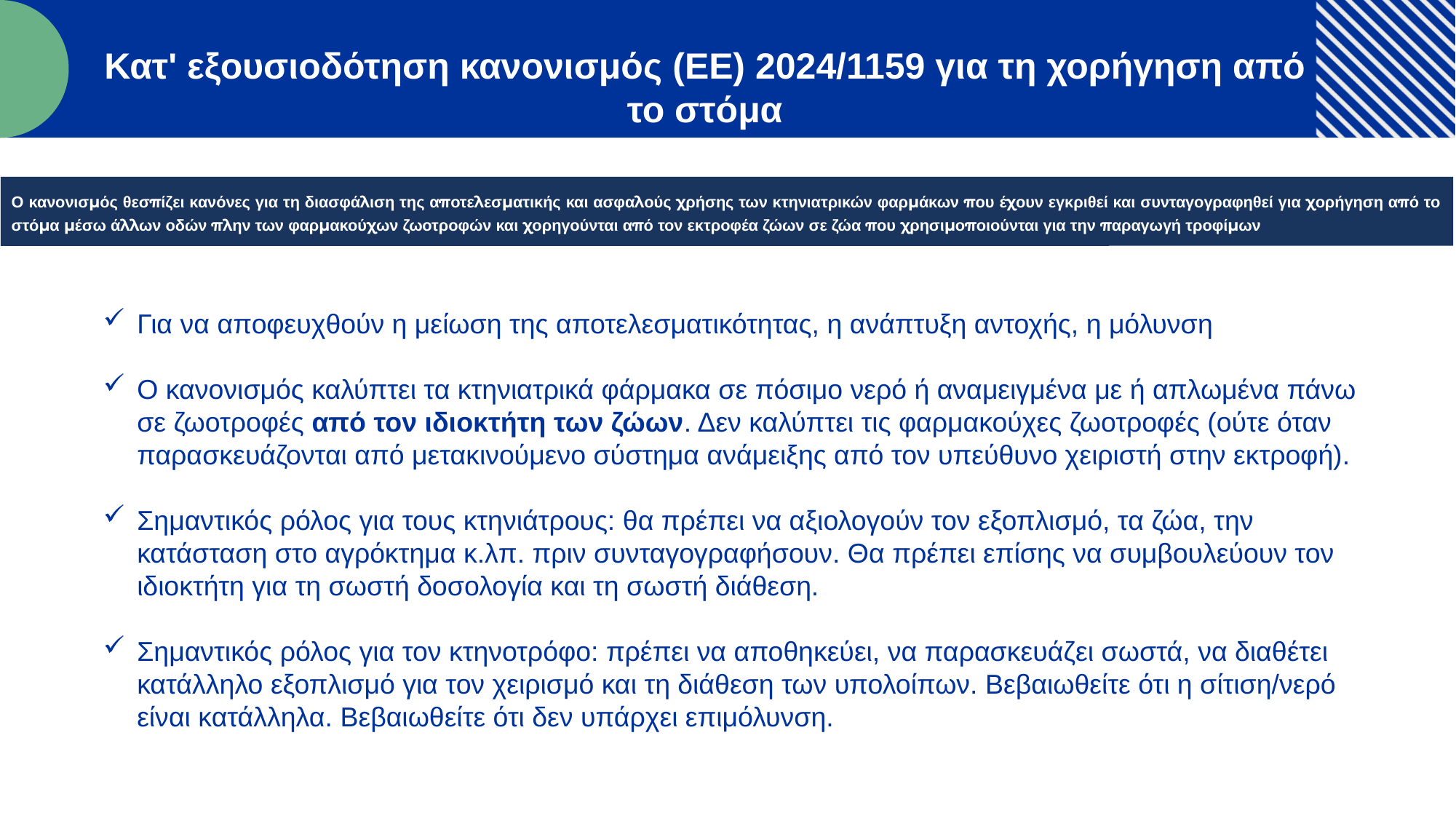

Κατ' εξουσιοδότηση κανονισμός (ΕΕ) 2024/1159 για τη χορήγηση από το στόμα

Ο κανονισμός θεσπίζει κανόνες για τη διασφάλιση της αποτελεσματικής και ασφαλούς χρήσης των κτηνιατρικών φαρμάκων που έχουν εγκριθεί και συνταγογραφηθεί για χορήγηση από το στόμα μέσω άλλων οδών πλην των φαρμακούχων ζωοτροφών και χορηγούνται από τον εκτροφέα ζώων σε ζώα που χρησιμοποιούνται για την παραγωγή τροφίμων
Για να αποφευχθούν η μείωση της αποτελεσματικότητας, η ανάπτυξη αντοχής, η μόλυνση

Ο κανονισμός καλύπτει τα κτηνιατρικά φάρμακα σε πόσιμο νερό ή αναμειγμένα με ή απλωμένα πάνω σε ζωοτροφές από τον ιδιοκτήτη των ζώων. Δεν καλύπτει τις φαρμακούχες ζωοτροφές (ούτε όταν παρασκευάζονται από μετακινούμενο σύστημα ανάμειξης από τον υπεύθυνο χειριστή στην εκτροφή).

Σημαντικός ρόλος για τους κτηνιάτρους: θα πρέπει να αξιολογούν τον εξοπλισμό, τα ζώα, την κατάσταση στο αγρόκτημα κ.λπ. πριν συνταγογραφήσουν. Θα πρέπει επίσης να συμβουλεύουν τον ιδιοκτήτη για τη σωστή δοσολογία και τη σωστή διάθεση.

Σημαντικός ρόλος για τον κτηνοτρόφο: πρέπει να αποθηκεύει, να παρασκευάζει σωστά, να διαθέτει κατάλληλο εξοπλισμό για τον χειρισμό και τη διάθεση των υπολοίπων. Βεβαιωθείτε ότι η σίτιση/νερό είναι κατάλληλα. Βεβαιωθείτε ότι δεν υπάρχει επιμόλυνση.